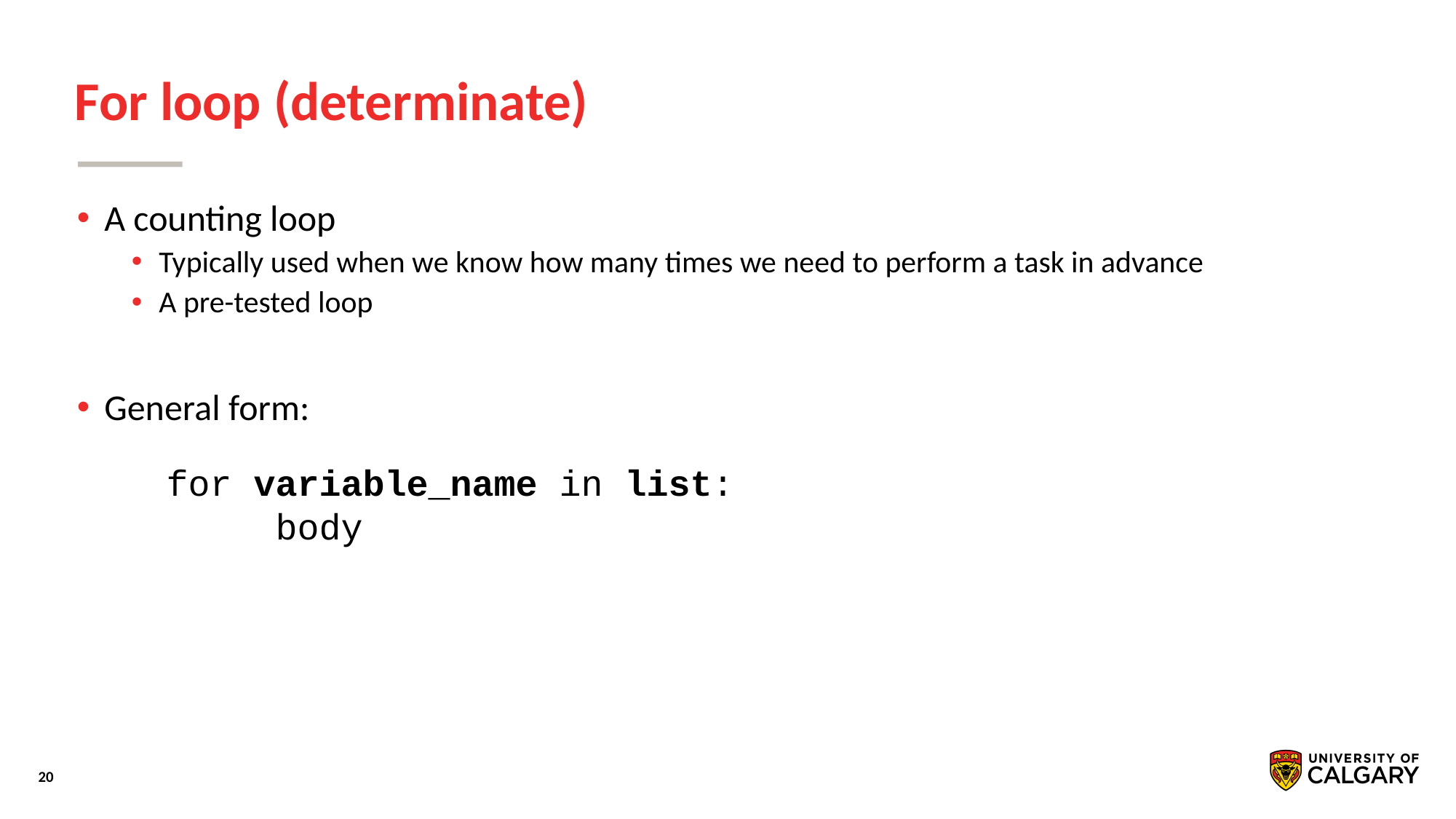

# For loop (determinate)
A counting loop
Typically used when we know how many times we need to perform a task in advance
A pre-tested loop

General form:
for variable_name in list:
     body